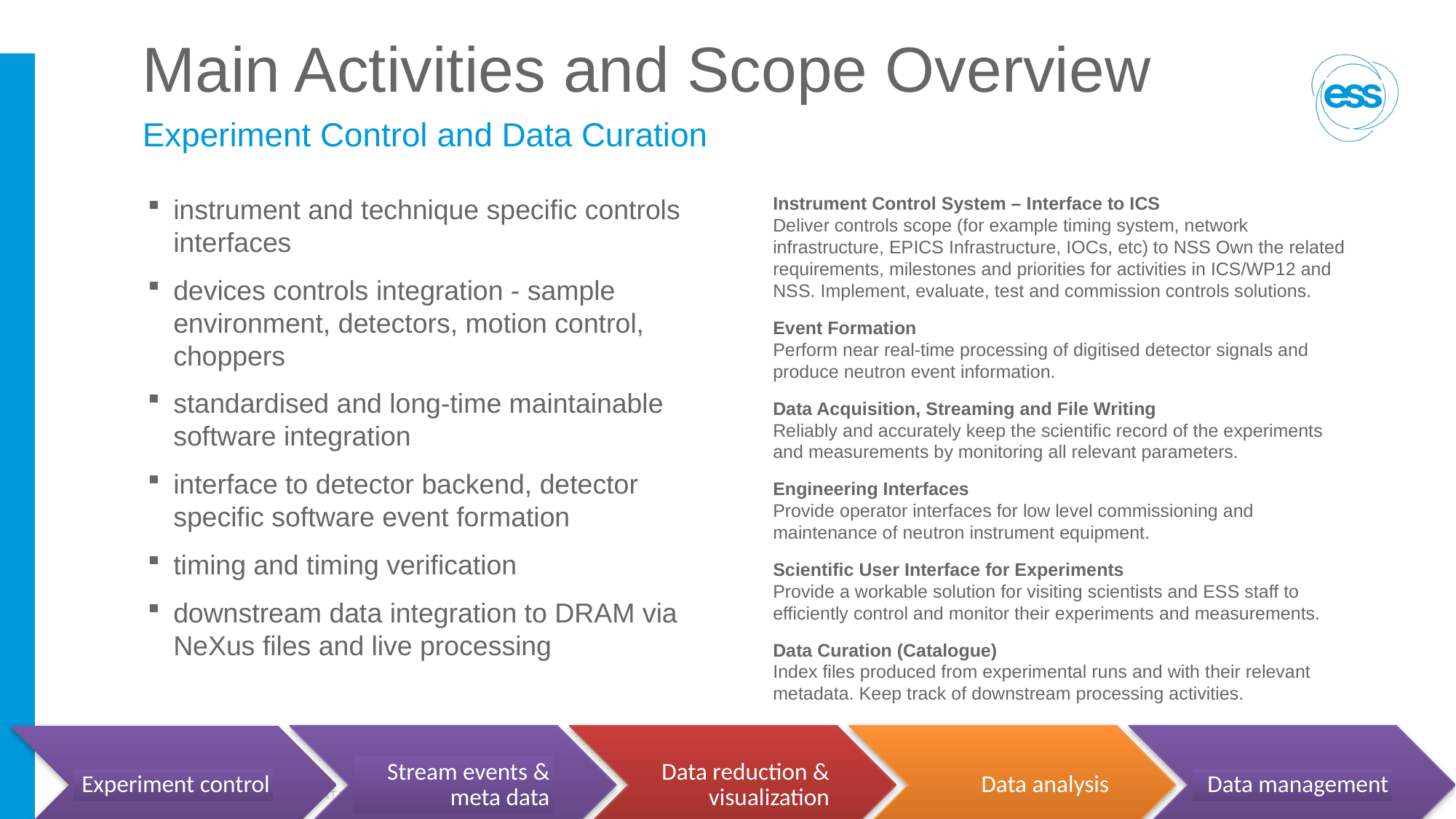

# Main Activities and Scope Overview
Experiment Control and Data Curation
instrument and technique specific controls interfaces
devices controls integration - sample environment, detectors, motion control, choppers
standardised and long-time maintainable software integration
interface to detector backend, detector specific software event formation
timing and timing verification
downstream data integration to DRAM via  NeXus files and live processing
Instrument Control System – Interface to ICS
Deliver controls scope (for example timing system, network infrastructure, EPICS Infrastructure, IOCs, etc) to NSS Own the related requirements, milestones and priorities for activities in ICS/WP12 and NSS. Implement, evaluate, test and commission controls solutions.
Event Formation
Perform near real-time processing of digitised detector signals and produce neutron event information.
Data Acquisition, Streaming and File Writing
Reliably and accurately keep the scientific record of the experiments and measurements by monitoring all relevant parameters.
Engineering Interfaces
Provide operator interfaces for low level commissioning and maintenance of neutron instrument equipment.
Scientific User Interface for Experiments
Provide a workable solution for visiting scientists and ESS staff to efficiently control and monitor their experiments and measurements.
Data Curation (Catalogue)
Index files produced from experimental runs and with their relevant metadata. Keep track of downstream processing activities.

Experiment control

Stream events & meta data

Data analysis

Data management

Data reduction & visualization
2023-04-17
PRESENTATION TITLE/FOOTER
3